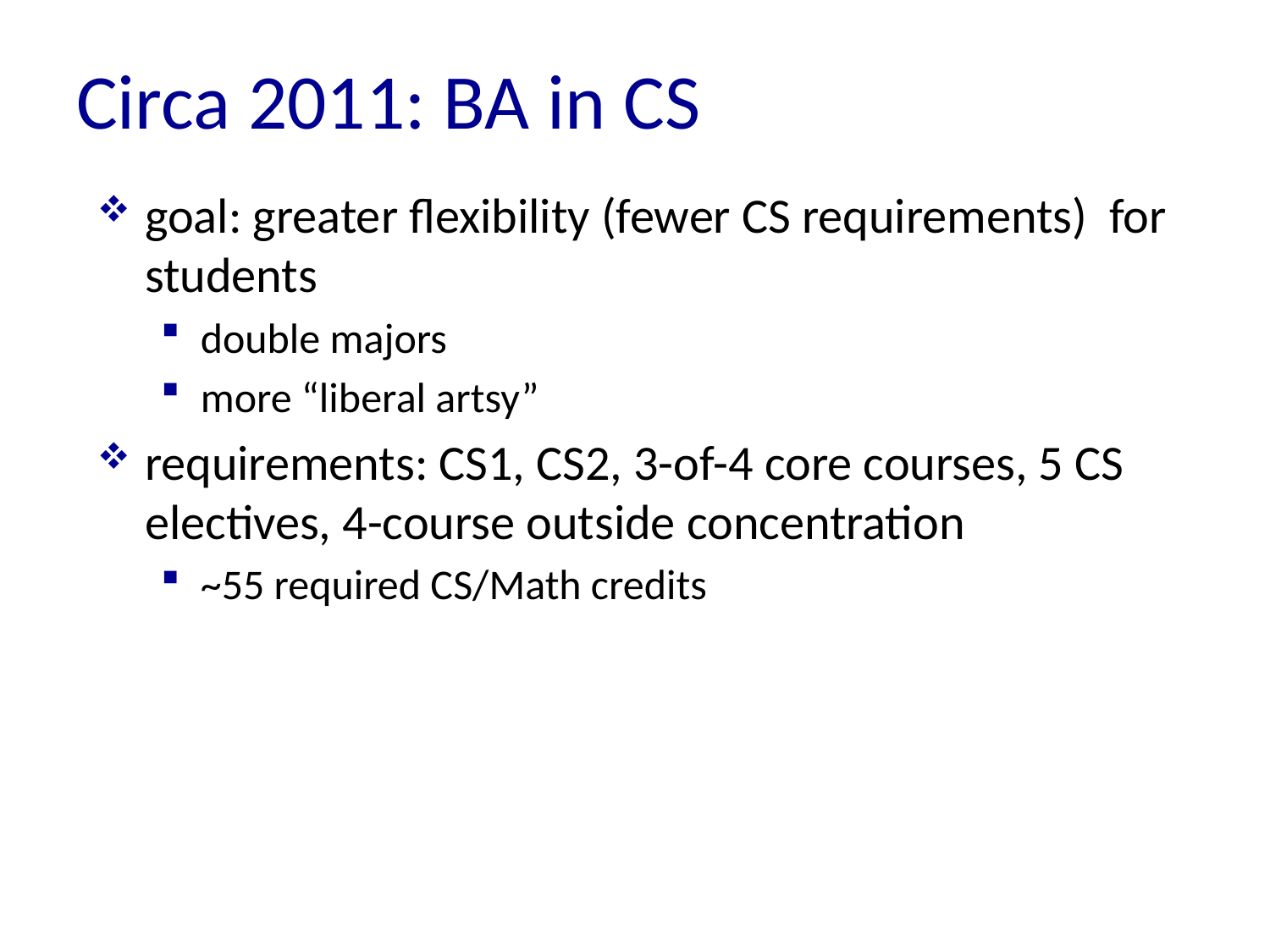

# Circa 2011: BA in CS
goal: greater flexibility (fewer CS requirements)  for students
double majors
more “liberal artsy”
requirements: CS1, CS2, 3-of-4 core courses, 5 CS electives, 4-course outside concentration
~55 required CS/Math credits